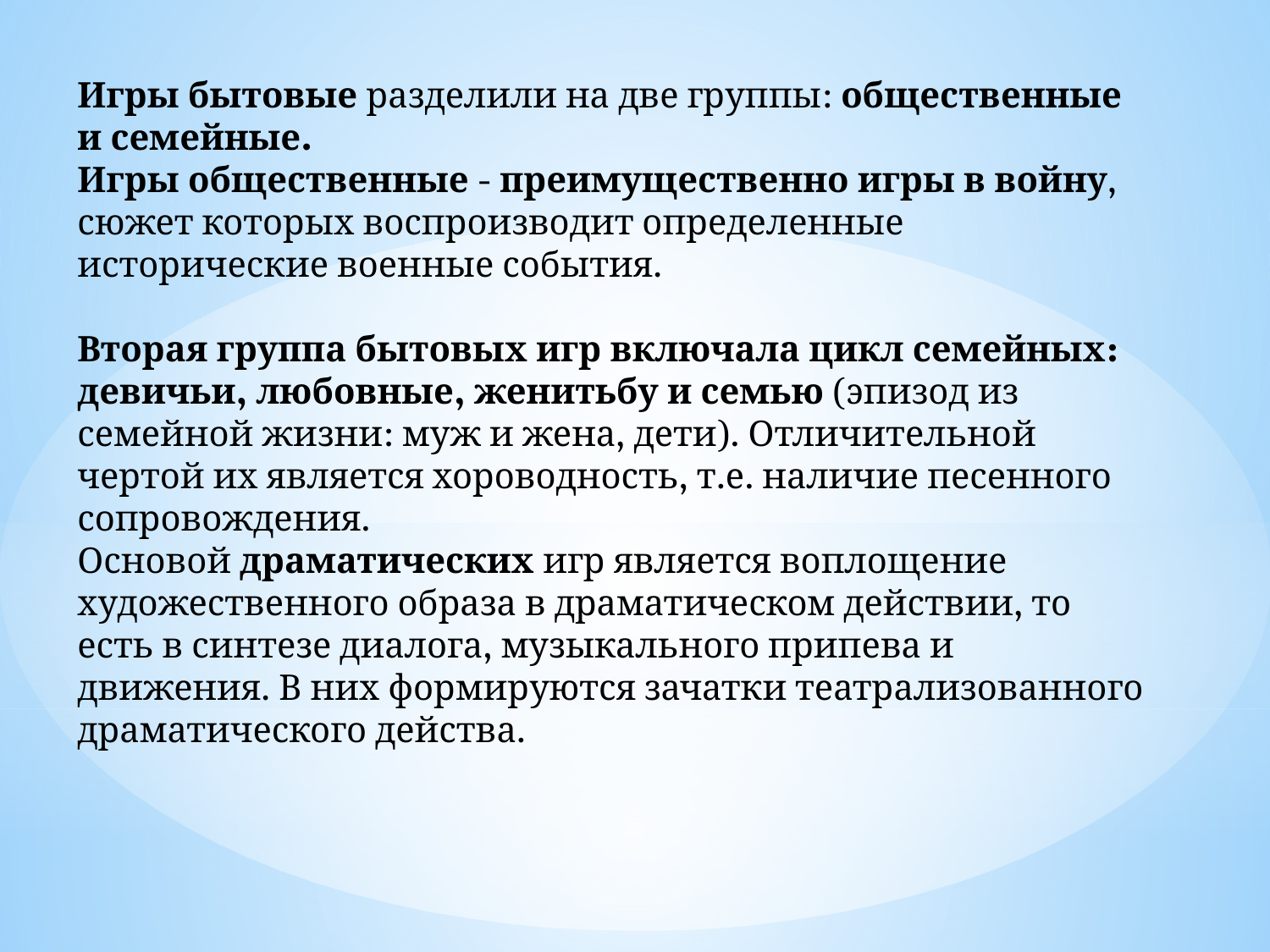

Игры бытовые разделили на две группы: общественные и семейные.
Игры общественные - преимущественно игры в войну, сюжет которых воспроизводит определенные исторические военные события.

Вторая группа бытовых игр включала цикл семейных:
девичьи, любовные, женитьбу и семью (эпизод из семейной жизни: муж и жена, дети). Отличительной чертой их является хороводность, т.е. наличие песенного сопровождения.
Основой драматических игр является воплощение художественного образа в драматическом действии, то есть в синтезе диалога, музыкального припева и движения. В них формируются зачатки театрализованного драматического действа.